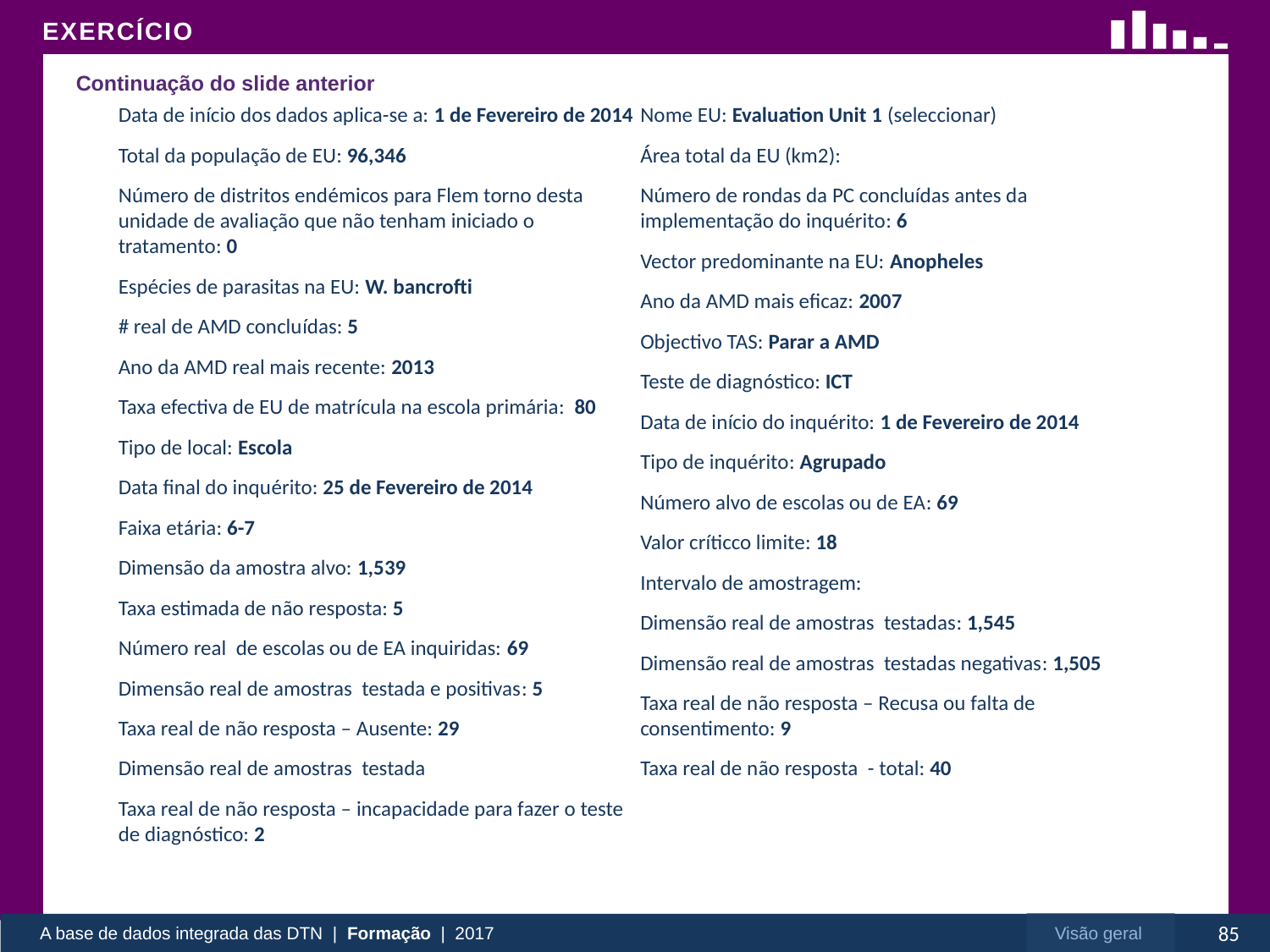

Data de início dos dados aplica-se a: 1 de Fevereiro de 2014
Total da população de EU: 96,346
Número de distritos endémicos para Flem torno desta unidade de avaliação que não tenham iniciado o tratamento: 0
Espécies de parasitas na EU: W. bancrofti
# real de AMD concluídas: 5
Ano da AMD real mais recente: 2013
Taxa efectiva de EU de matrícula na escola primária:  80
Tipo de local: Escola
Data final do inquérito: 25 de Fevereiro de 2014
Faixa etária: 6-7
Dimensão da amostra alvo: 1,539
Taxa estimada de não resposta: 5
Número real  de escolas ou de EA inquiridas: 69
Dimensão real de amostras  testada e positivas: 5
Taxa real de não resposta – Ausente: 29
Dimensão real de amostras  testada
Taxa real de não resposta – incapacidade para fazer o teste de diagnóstico: 2
Nome EU: Evaluation Unit 1 (seleccionar)
Área total da EU (km2):
Número de rondas da PC concluídas antes da implementação do inquérito: 6
Vector predominante na EU: Anopheles
Ano da AMD mais eficaz: 2007
Objectivo TAS: Parar a AMD
Teste de diagnóstico: ICT
Data de início do inquérito: 1 de Fevereiro de 2014
Tipo de inquérito: Agrupado
Número alvo de escolas ou de EA: 69
Valor críticco limite: 18
Intervalo de amostragem:
Dimensão real de amostras  testadas: 1,545
Dimensão real de amostras  testadas negativas: 1,505
Taxa real de não resposta – Recusa ou falta de consentimento: 9
Taxa real de não resposta  - total: 40